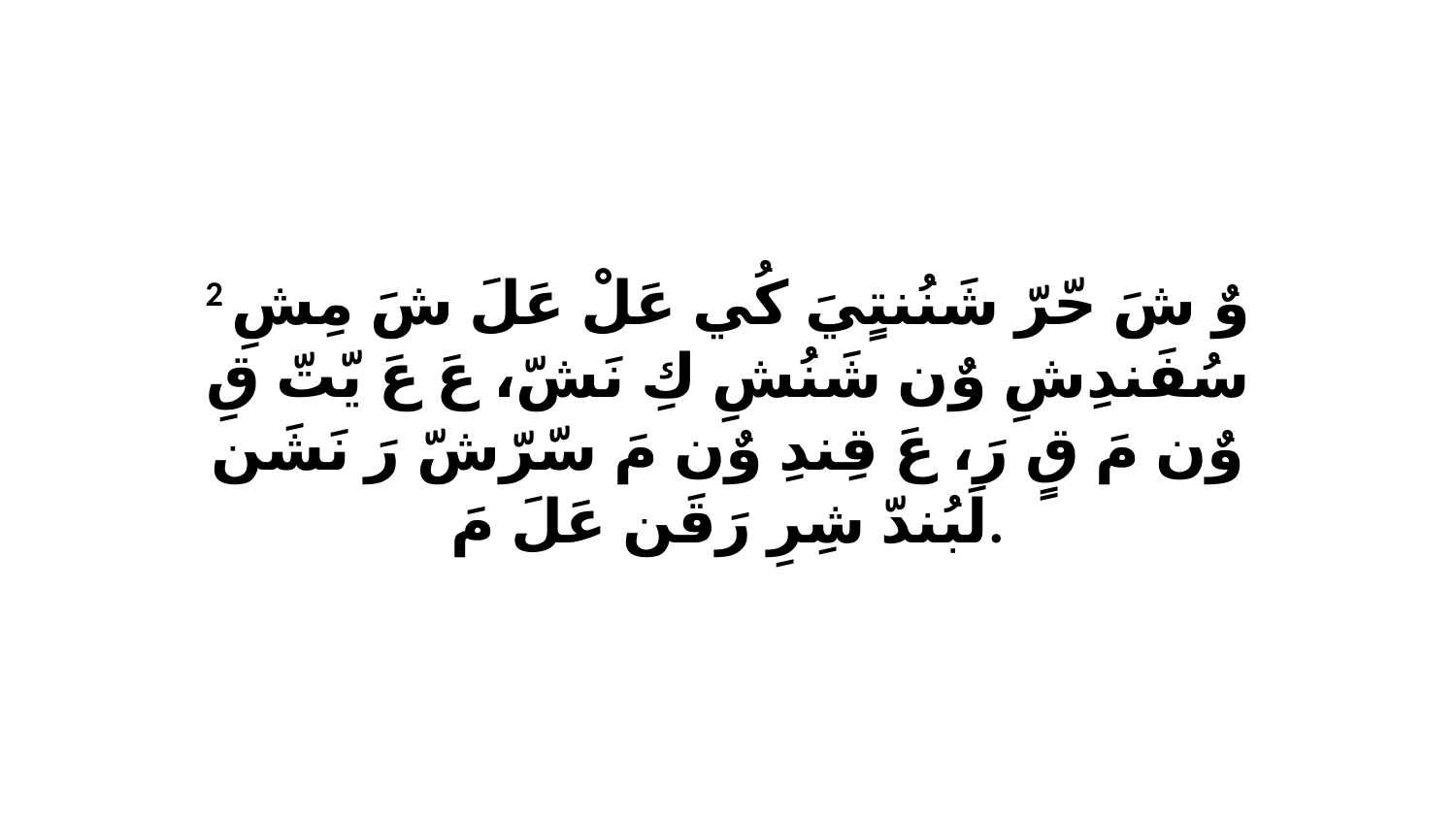

2 وٌ شَ حّرّ شَنُنتٍيَ كُي عَلْ عَلَ شَ مِشِ سُفَندِشِ وٌن شَنُشِ كِ نَشّ، عَ عَ يّتّ قِ وٌن مَ قٍ رَ، عَ قِندِ وٌن مَ سّرّشّ رَ نَشَن لَبُندّ شِرِ رَقَن عَلَ مَ.